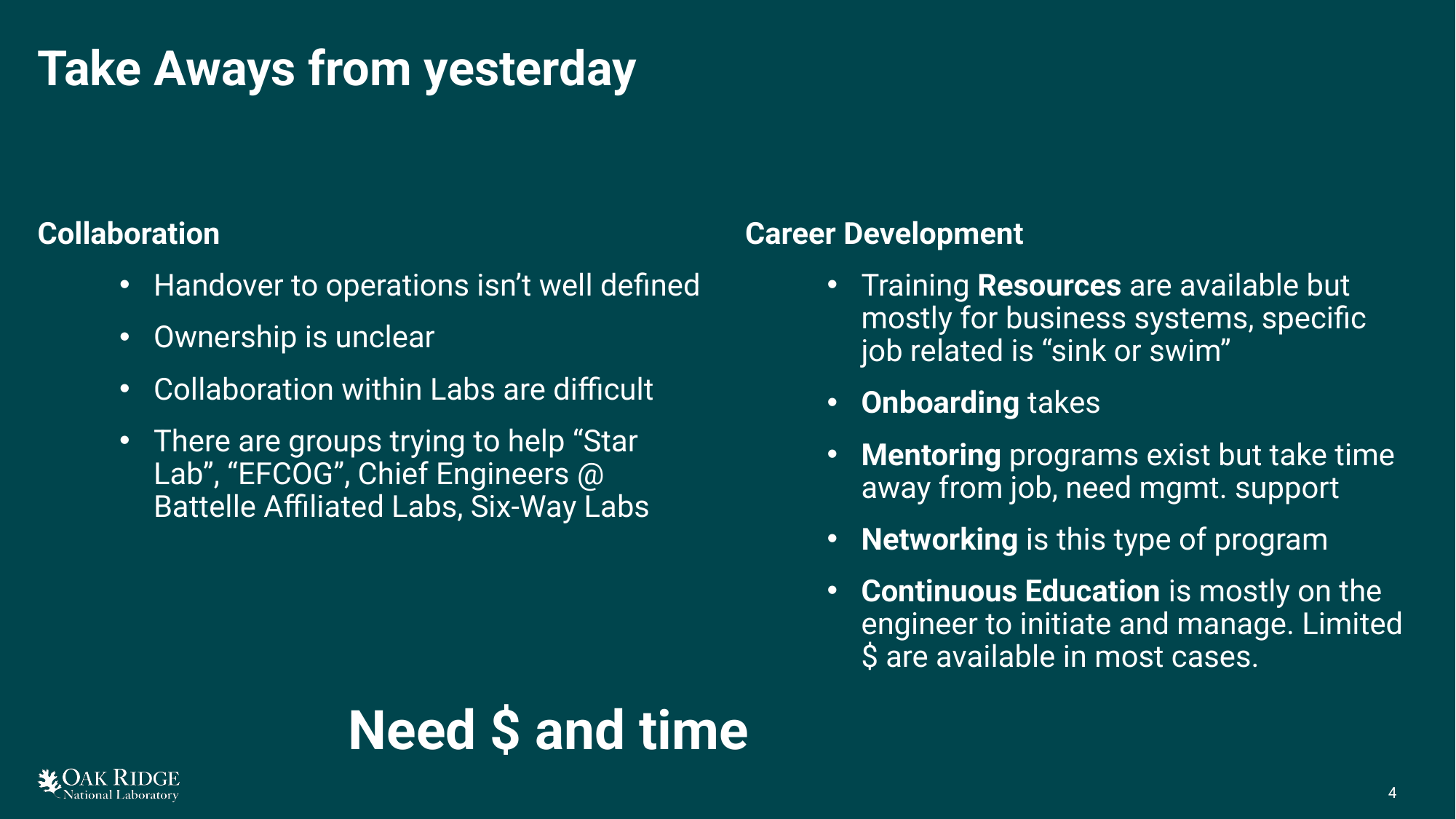

# Take Aways from yesterday
Collaboration
Handover to operations isn’t well defined
Ownership is unclear
Collaboration within Labs are difficult
There are groups trying to help “Star Lab”, “EFCOG”, Chief Engineers @ Battelle Affiliated Labs, Six-Way Labs

Career Development
Training Resources are available but mostly for business systems, specific job related is “sink or swim”
Onboarding takes
Mentoring programs exist but take time away from job, need mgmt. support
Networking is this type of program
Continuous Education is mostly on the engineer to initiate and manage. Limited $ are available in most cases.
Need $ and time